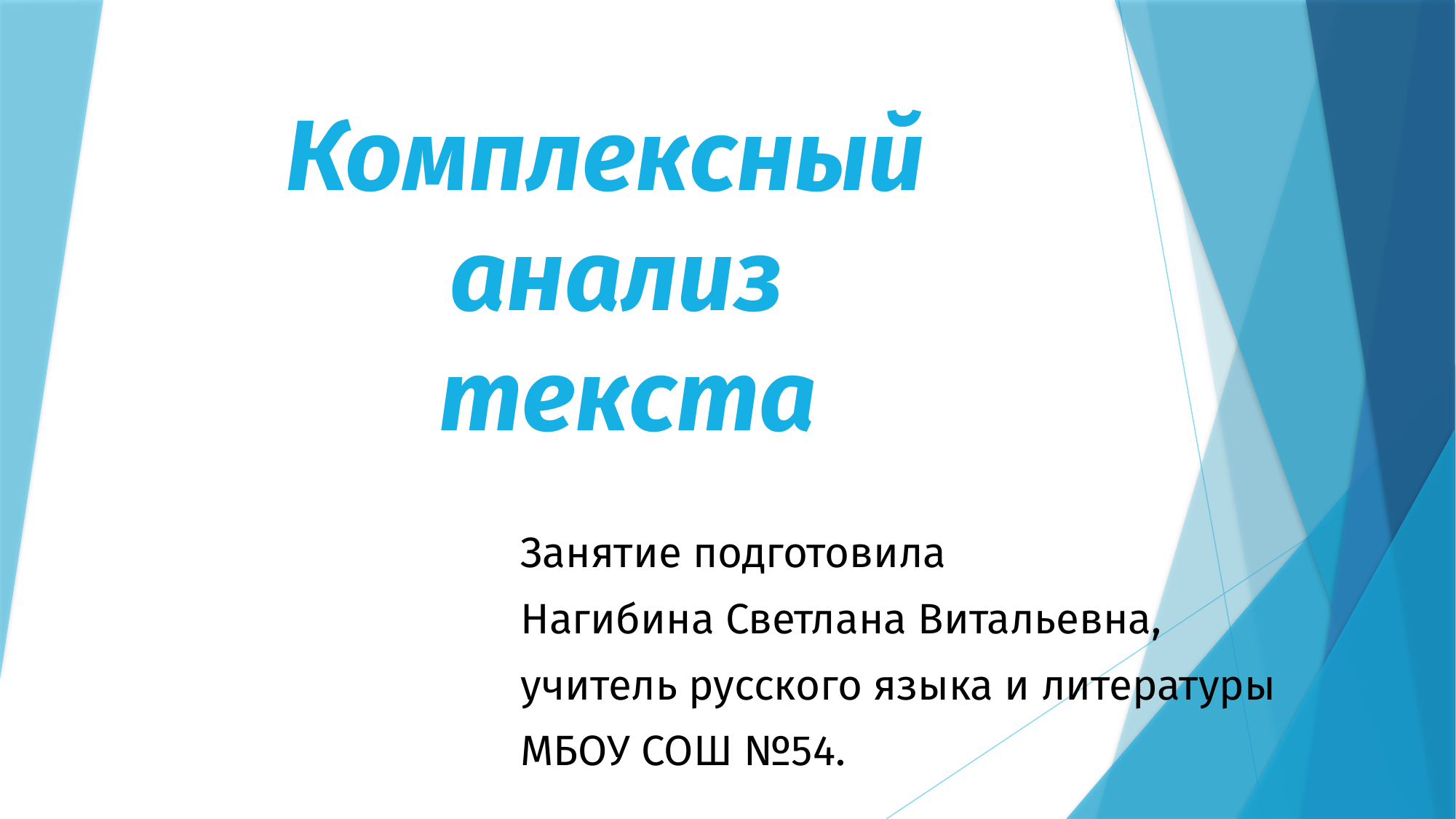

# Комплексный анализ текста
Занятие подготовила
Нагибина Светлана Витальевна,
учитель русского языка и литературы
МБОУ СОШ №54.